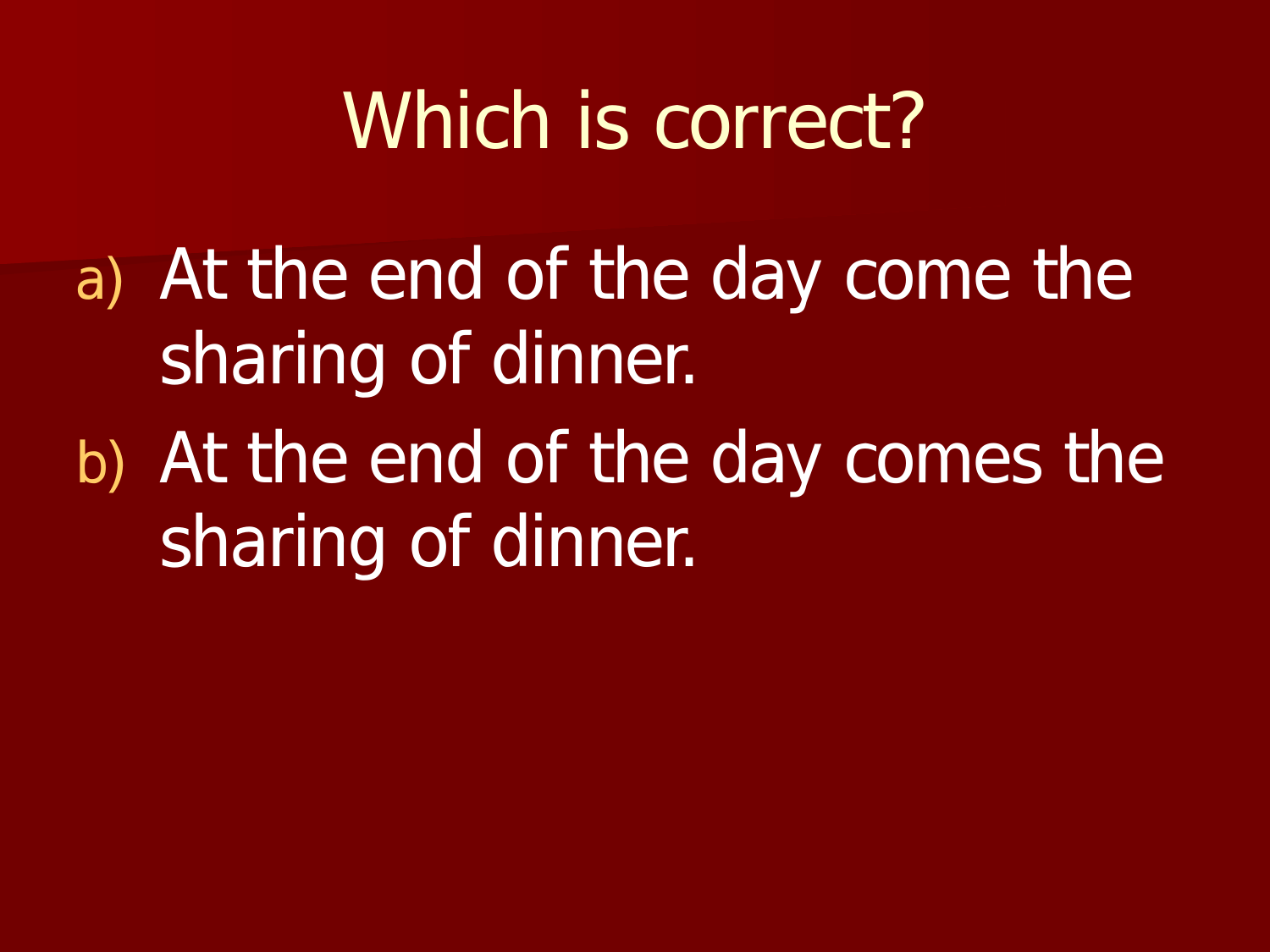

# Which is correct?
At the end of the day come the sharing of dinner.
At the end of the day comes the sharing of dinner.